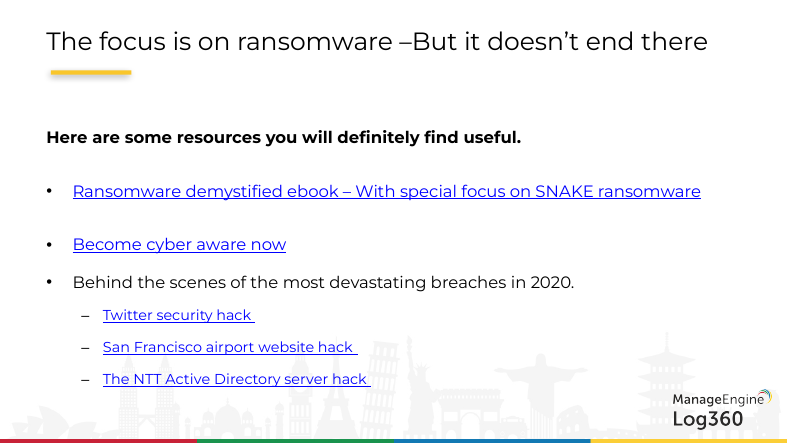

# The focus is on ransomware –But it doesn’t end there
Here are some resources you will definitely find useful.
Ransomware demystified ebook – With special focus on SNAKE ransomware
Become cyber aware now
Behind the scenes of the most devastating breaches in 2020.
Twitter security hack
San Francisco airport website hack
The NTT Active Directory server hack